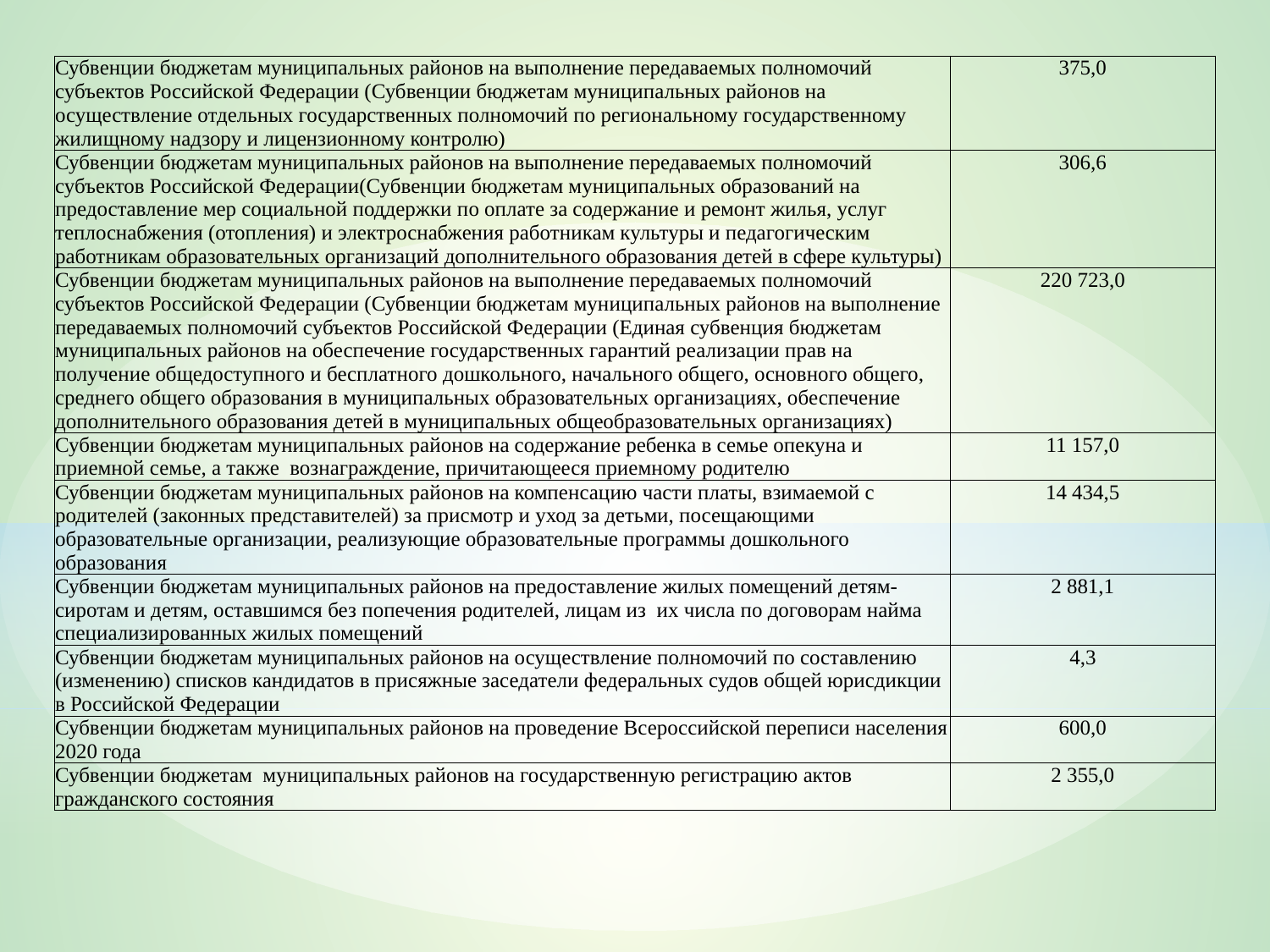

| Субвенции бюджетам муниципальных районов на выполнение передаваемых полномочий субъектов Российской Федерации (Субвенции бюджетам муниципальных районов на осуществление отдельных государственных полномочий по региональному государственному жилищному надзору и лицензионному контролю) | 375,0 |
| --- | --- |
| Субвенции бюджетам муниципальных районов на выполнение передаваемых полномочий субъектов Российской Федерации(Субвенции бюджетам муниципальных образований на предоставление мер социальной поддержки по оплате за содержание и ремонт жилья, услуг теплоснабжения (отопления) и электроснабжения работникам культуры и педагогическим работникам образовательных организаций дополнительного образования детей в сфере культуры) | 306,6 |
| Субвенции бюджетам муниципальных районов на выполнение передаваемых полномочий субъектов Российской Федерации (Субвенции бюджетам муниципальных районов на выполнение передаваемых полномочий субъектов Российской Федерации (Единая субвенция бюджетам муниципальных районов на обеспечение государственных гарантий реализации прав на получение общедоступного и бесплатного дошкольного, начального общего, основного общего, среднего общего образования в муниципальных образовательных организациях, обеспечение дополнительного образования детей в муниципальных общеобразовательных организациях) | 220 723,0 |
| Субвенции бюджетам муниципальных районов на содержание ребенка в семье опекуна и приемной семье, а также вознаграждение, причитающееся приемному родителю | 11 157,0 |
| Субвенции бюджетам муниципальных районов на компенсацию части платы, взимаемой с родителей (законных представителей) за присмотр и уход за детьми, посещающими образовательные организации, реализующие образовательные программы дошкольного образования | 14 434,5 |
| Субвенции бюджетам муниципальных районов на предоставление жилых помещений детям-сиротам и детям, оставшимся без попечения родителей, лицам из их числа по договорам найма специализированных жилых помещений | 2 881,1 |
| Субвенции бюджетам муниципальных районов на осуществление полномочий по составлению (изменению) списков кандидатов в присяжные заседатели федеральных судов общей юрисдикции в Российской Федерации | 4,3 |
| Субвенции бюджетам муниципальных районов на проведение Всероссийской переписи населения 2020 года | 600,0 |
| Субвенции бюджетам муниципальных районов на государственную регистрацию актов гражданского состояния | 2 355,0 |